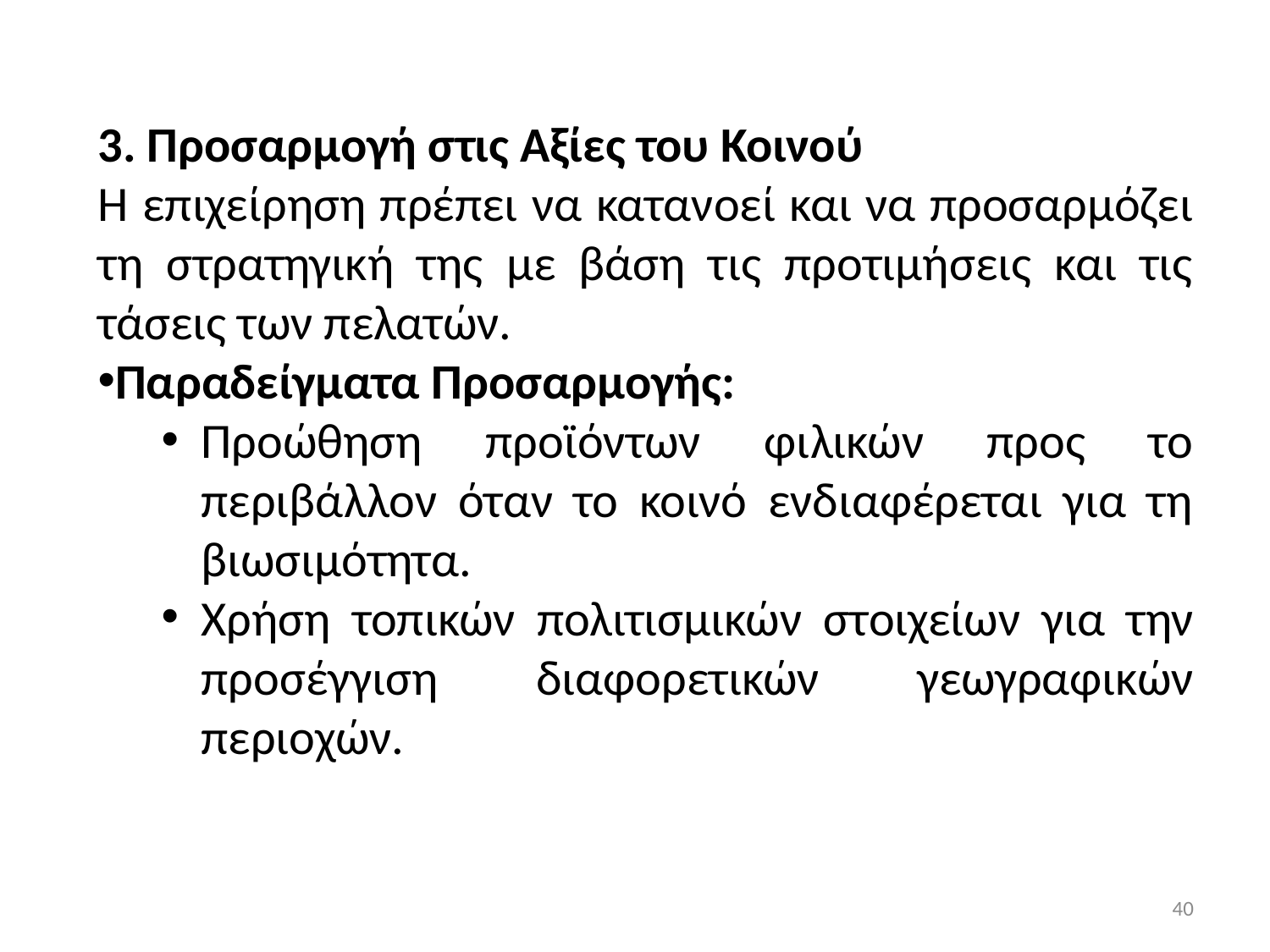

3. Προσαρμογή στις Αξίες του Κοινού
Η επιχείρηση πρέπει να κατανοεί και να προσαρμόζει τη στρατηγική της με βάση τις προτιμήσεις και τις τάσεις των πελατών.
Παραδείγματα Προσαρμογής:
Προώθηση προϊόντων φιλικών προς το περιβάλλον όταν το κοινό ενδιαφέρεται για τη βιωσιμότητα.
Χρήση τοπικών πολιτισμικών στοιχείων για την προσέγγιση διαφορετικών γεωγραφικών περιοχών.
40